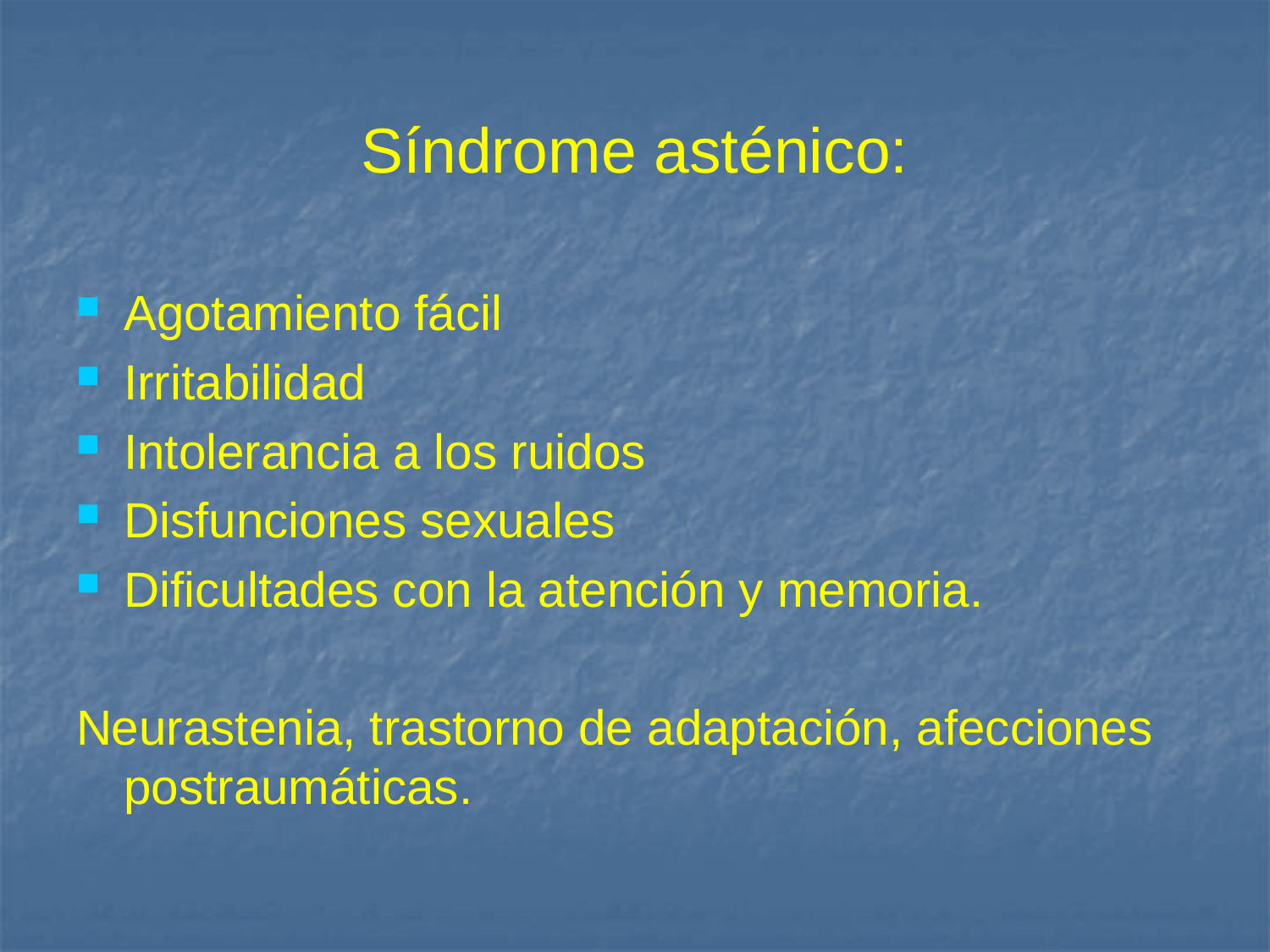

# Síndrome asténico:
Agotamiento fácil
Irritabilidad
Intolerancia a los ruidos
Disfunciones sexuales
Dificultades con la atención y memoria.

Neurastenia, trastorno de adaptación, afecciones postraumáticas.